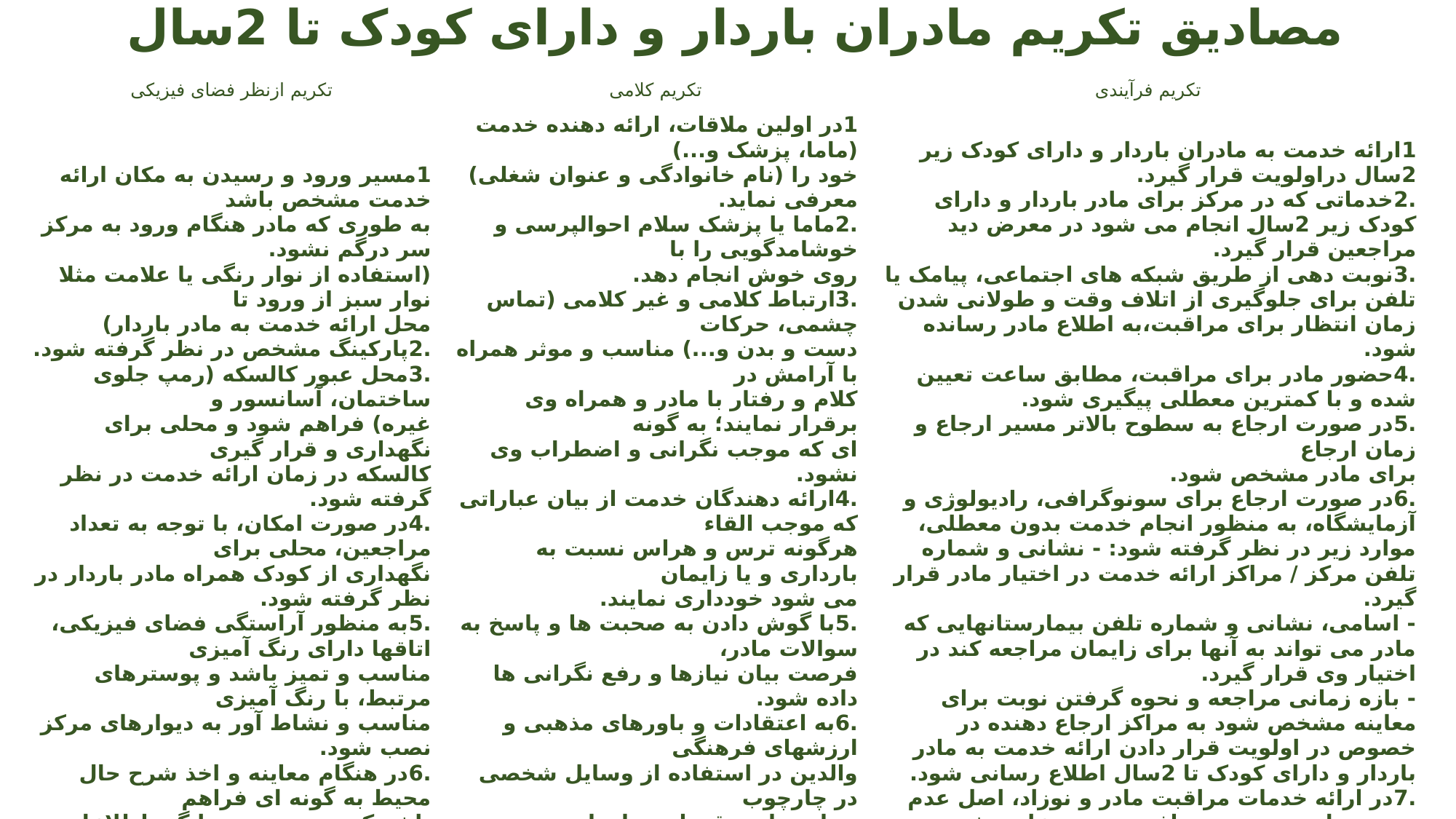

# مصادیق تکریم مادران باردار و دارای کودک تا 2سال
| تکریم ازنظر فضای فیزیکی | تکریم کلامی | تکریم فرآیندی |
| --- | --- | --- |
| 1مسیر ورود و رسیدن به مکان ارائه خدمت مشخص باشد به طوری که مادر هنگام ورود به مرکز سر درگم نشود. (استفاده از نوار رنگی یا علامت مثلا نوار سبز از ورود تا محل ارائه خدمت به مادر باردار) .2پارکینگ مشخص در نظر گرفته شود. .3محل عبور کالسکه (رمپ جلوی ساختمان، آسانسور و غیره) فراهم شود و محلی برای نگهداری و قرار گیری کالسکه در زمان ارائه خدمت در نظر گرفته شود. .4در صورت امکان، با توجه به تعداد مراجعین، محلی برای نگهداری از کودک همراه مادر باردار در نظر گرفته شود. .5به منظور آراستگی فضای فیزیکی، اتاقها دارای رنگ آمیزی مناسب و تمیز باشد و پوسترهای مرتبط، با رنگ آمیزی مناسب و نشاط آور به دیوارهای مرکز نصب شود. .6در هنگام معاینه و اخذ شرح حال محیط به گونه ای فراهم باشد که حریم و محرمانگی اطلاعات مادر توسط ارائه دهنده خدمت (پزشک ، ماما و ...) رعایت گردد 7اتاق معاینه مراقبت دوران بارداری، اتاق لیبر و زایمان از نظر نور، صدا، حرارت، نظافت، مرتب بودن و ... برای مادر امن و آرام باشد | 1در اولین ملاقات، ارائه دهنده خدمت (ماما، پزشک و...) خود را (نام خانوادگی و عنوان شغلی) معرفی نماید. .2ماما یا پزشک سلام احوالپرسی و خوشامدگویی را با روی خوش انجام دهد. .3ارتباط کلامی و غیر کلامی (تماس چشمی، حرکات دست و بدن و...) مناسب و موثر همراه با آرامش در کلام و رفتار با مادر و همراه وی برقرار نمایند؛ به گونه ای که موجب نگرانی و اضطراب وی نشود. .4ارائه دهندگان خدمت از بیان عباراتی که موجب القاء هرگونه ترس و هراس نسبت به بارداری و یا زایمان می شود خودداری نمایند. .5با گوش دادن به صحبت ها و پاسخ به سوالات مادر، فرصت بیان نیازها و رفع نگرانی ها داده شود. .6به اعتقادات و باورهای مذهبی و ارزشهای فرهنگی والدین در استفاده از وسایل شخصی در چارچوب سیاستها و مقررات سازمان توجه نمایند. .7ارائه دهندگان خدمت باید به آنچه مادران و خانوادههایشان میگویند گوش دهند و دانش و اطلاعات بهداشتی را به شیوهای ایمن و حساس از نظر فرهنگی و با زبانی که مادر و خانواده اش متوجه می شوند در اختیار آنها قرار دهد | 1ارائه خدمت به مادران باردار و دارای کودک زیر 2سال دراولویت قرار گیرد. .2خدماتی که در مرکز برای مادر باردار و دارای کودک زیر 2سال انجام می شود در معرض دید مراجعین قرار گیرد. .3نوبت دهی از طریق شبکه های اجتماعی، پیامک یا تلفن برای جلوگیری از اتلاف وقت و طولانی شدن زمان انتظار برای مراقبت،به اطلاع مادر رسانده شود. .4حضور مادر برای مراقبت، مطابق ساعت تعیین شده و با کمترین معطلی پیگیری شود. .5در صورت ارجاع به سطوح بالاتر مسیر ارجاع و زمان ارجاع برای مادر مشخص شود. .6در صورت ارجاع برای سونوگرافی، رادیولوژی و آزمایشگاه، به منظور انجام خدمت بدون معطلی، موارد زیر در نظر گرفته شود: - نشانی و شماره تلفن مرکز / مراکز ارائه خدمت در اختیار مادر قرار گیرد. - اسامی، نشانی و شماره تلفن بیمارستانهایی که مادر می تواند به آنها برای زایمان مراجعه کند در اختیار وی قرار گیرد. - بازه زمانی مراجعه و نحوه گرفتن نوبت برای معاینه مشخص شود به مراکز ارجاع دهنده در خصوص در اولویت قرار دادن ارائه خدمت به مادر باردار و دارای کودک تا 2سال اطلاع رسانی شود. .7در ارائه خدمات مراقبت مادر و نوزاد، اصل عدم ضرر و تامین برترین منافع مددجو رعایت شود. .8کلیه مراقبت های مادر و نوزاد بر اساس استانداردها و راهنما های بالینی و دستورالعملهای ابلاغی وزارت متبوع انجام شود. .9مراقبت همه جانبه از مادر و نوزاد شامل مراقبت جسمی، عاطفی، روانی، و معنوی ارائه گردد . .10همه مادران باردار و دارای کودک زیر 2سال بایستی از خدمات مبتنی بر نیازهای فردی برخوردار شوند. (مانند توجه به شاغل بودن، وضعیت اجتماعی، اقتصادی و ...) |